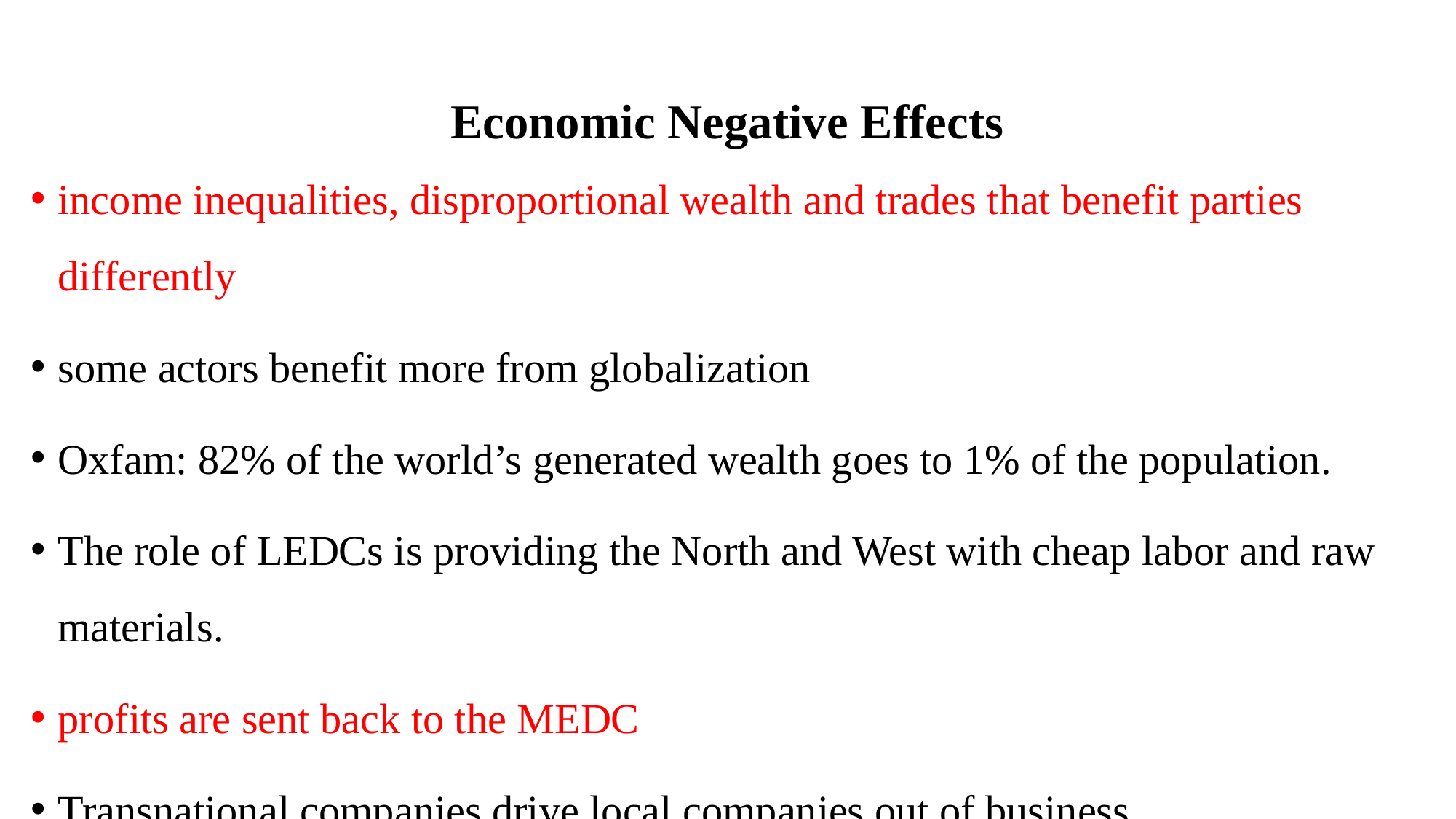

# Economic Negative Effects
income inequalities, disproportional wealth and trades that benefit parties differently
some actors benefit more from globalization
Oxfam: 82% of the world’s generated wealth goes to 1% of the population.
The role of LEDCs is providing the North and West with cheap labor and raw materials.
profits are sent back to the MEDC
Transnational companies drive local companies out of business